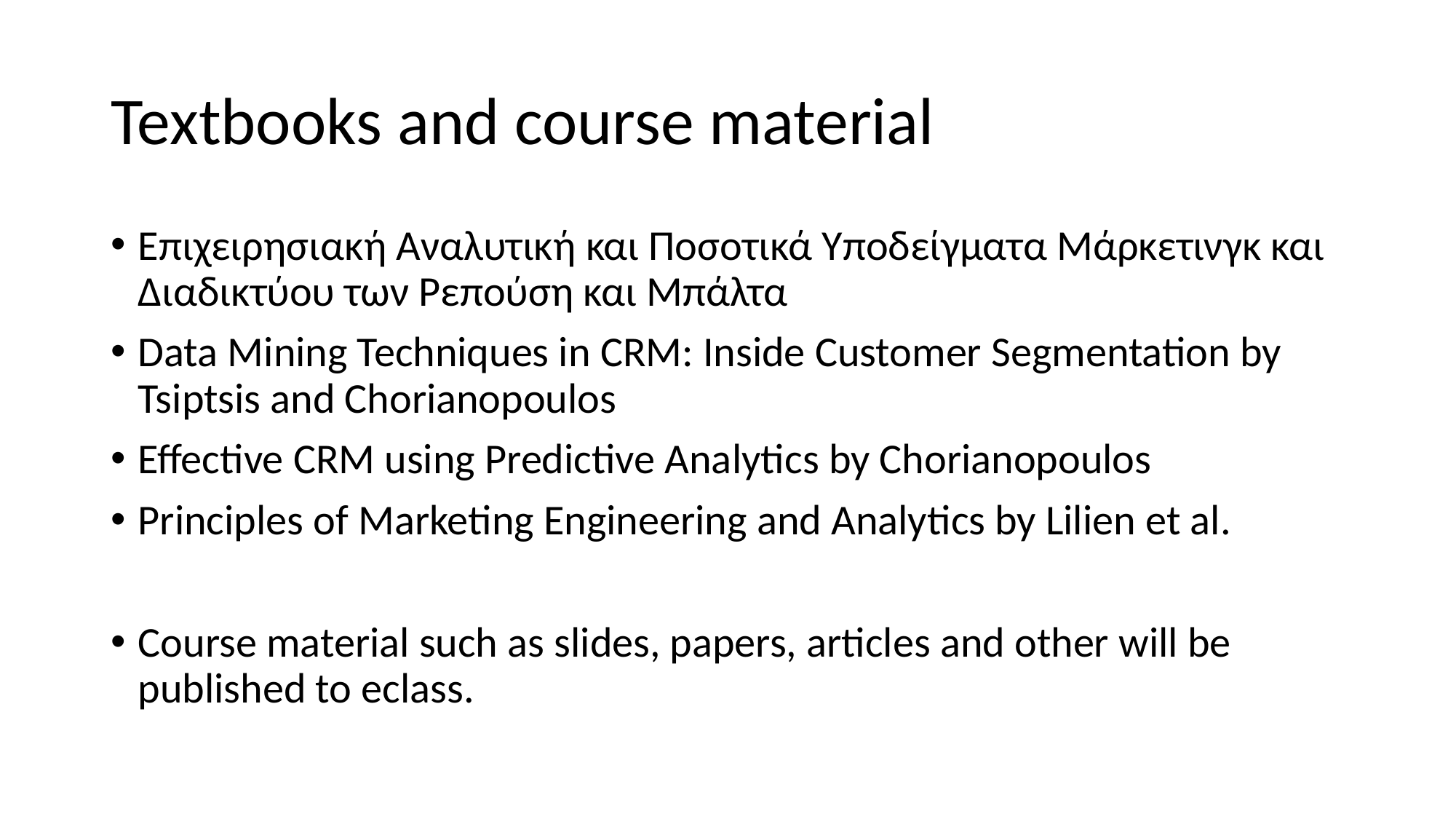

# Textbooks and course material
Επιχειρησιακή Αναλυτική και Ποσοτικά Υποδείγματα Μάρκετινγκ και Διαδικτύου των Ρεπούση και Μπάλτα
Data Mining Techniques in CRM: Inside Customer Segmentation by Tsiptsis and Chorianopoulos
Effective CRM using Predictive Analytics by Chorianopoulos
Principles of Marketing Engineering and Analytics by Lilien et al.

Course material such as slides, papers, articles and other will be published to eclass.